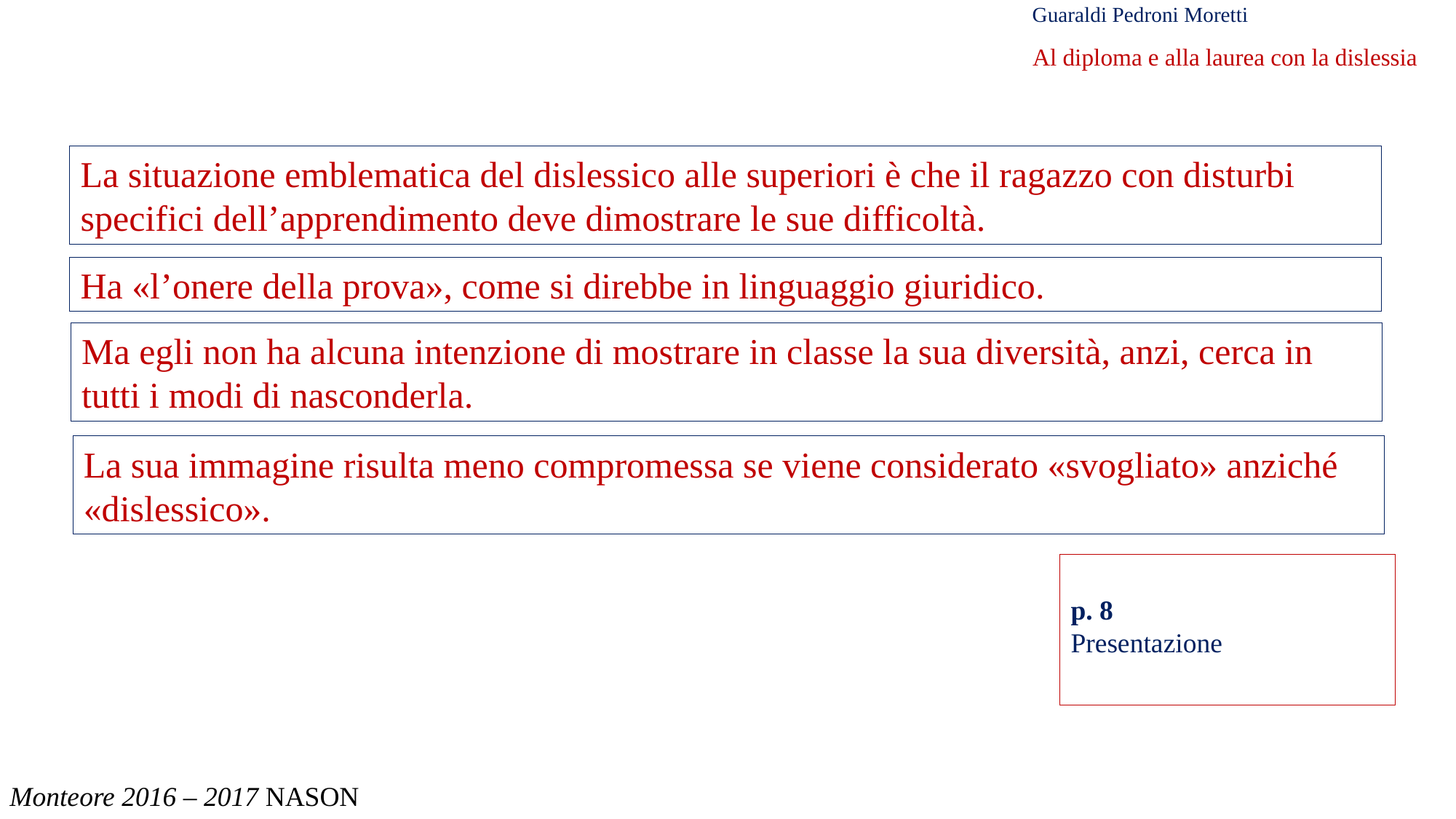

Guaraldi Pedroni Moretti
Al diploma e alla laurea con la dislessia

La situazione emblematica del dislessico alle superiori è che il ragazzo con disturbi specifici dell’apprendimento deve dimostrare le sue difficoltà.
Ha «l’onere della prova», come si direbbe in linguaggio giuridico.
Ma egli non ha alcuna intenzione di mostrare in classe la sua diversità, anzi, cerca in tutti i modi di nasconderla.
La sua immagine risulta meno compromessa se viene considerato «svogliato» anziché «dislessico».

p. 8
Presentazione
Monteore 2016 – 2017 NASON